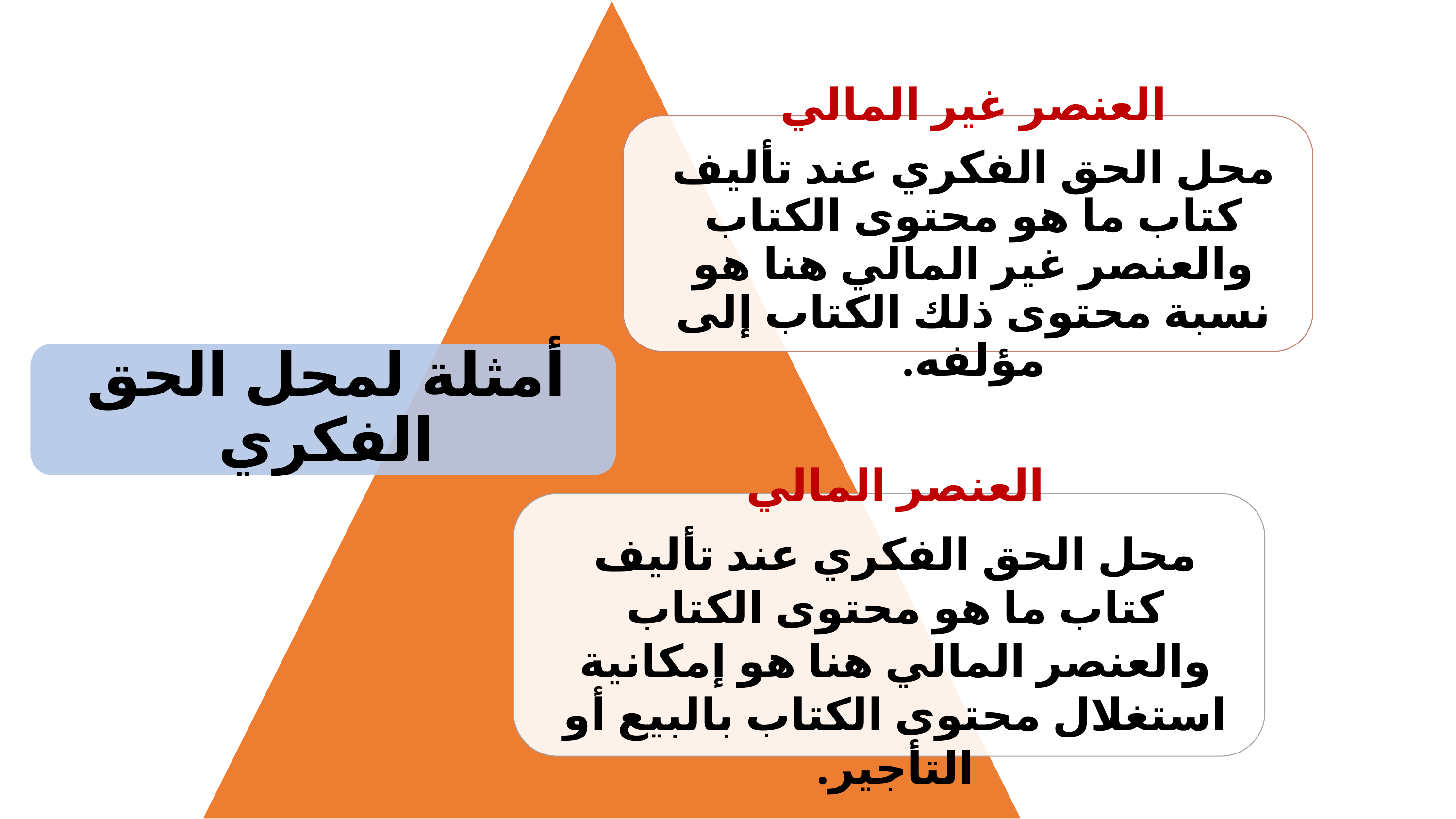

أمثلة لمحل الحق الفكري
العنصر غير المالي
محل الحق الفكري عند تأليف كتاب ما هو محتوى الكتاب والعنصر غير المالي هنا هو نسبة محتوى ذلك الكتاب إلى مؤلفه.
العنصر المالي
محل الحق الفكري عند تأليف كتاب ما هو محتوى الكتاب والعنصر المالي هنا هو إمكانية استغلال محتوى الكتاب بالبيع أو التأجير.